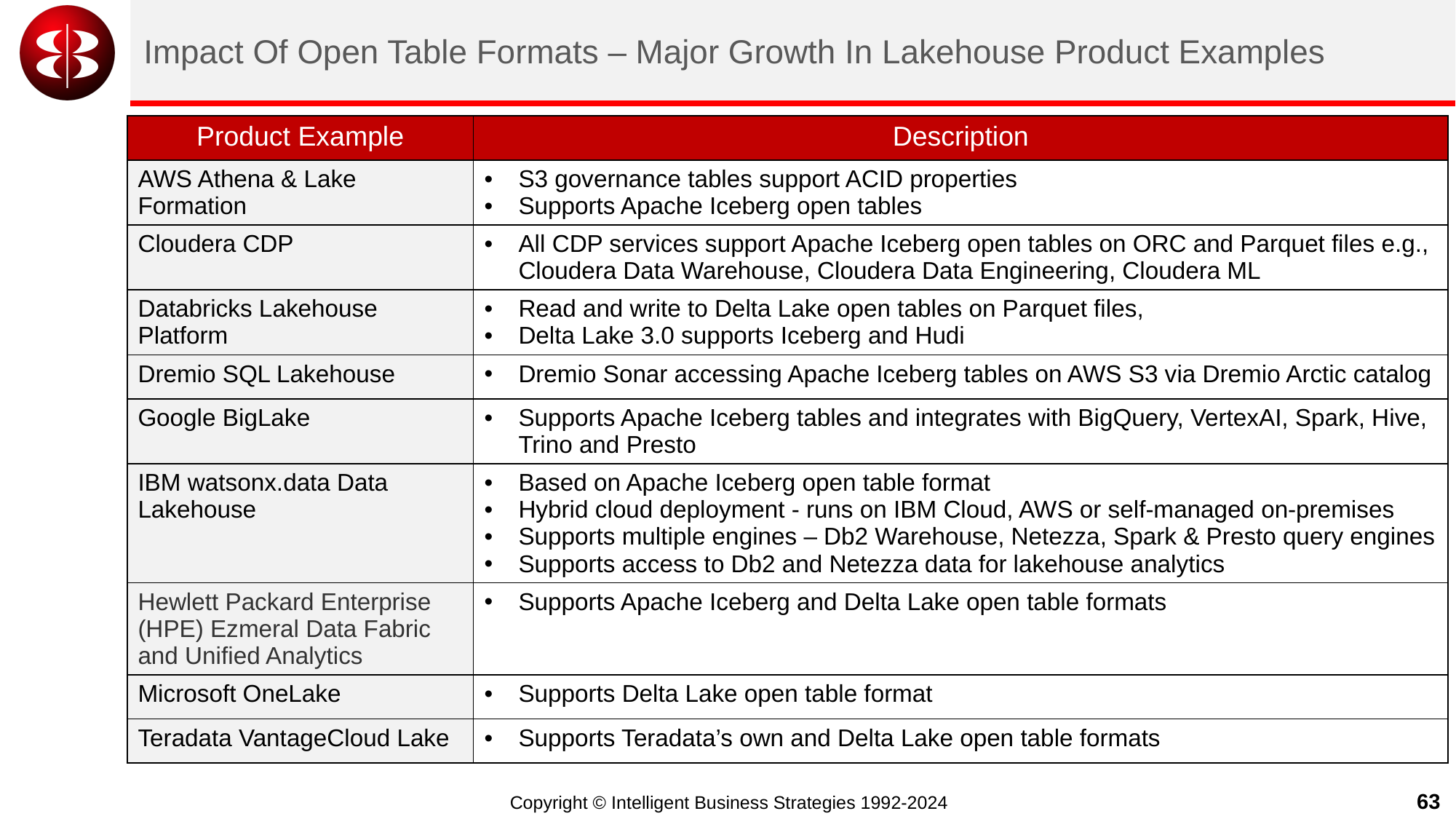

# Impact Of Open Table Formats – Major Growth In Lakehouse Product Examples
| Product Example | Description |
| --- | --- |
| AWS Athena & Lake Formation | S3 governance tables support ACID properties Supports Apache Iceberg open tables |
| Cloudera CDP | All CDP services support Apache Iceberg open tables on ORC and Parquet files e.g., Cloudera Data Warehouse, Cloudera Data Engineering, Cloudera ML |
| Databricks Lakehouse Platform | Read and write to Delta Lake open tables on Parquet files, Delta Lake 3.0 supports Iceberg and Hudi |
| Dremio SQL Lakehouse | Dremio Sonar accessing Apache Iceberg tables on AWS S3 via Dremio Arctic catalog |
| Google BigLake | Supports Apache Iceberg tables and integrates with BigQuery, VertexAI, Spark, Hive, Trino and Presto |
| IBM watsonx.data Data Lakehouse | Based on Apache Iceberg open table format Hybrid cloud deployment - runs on IBM Cloud, AWS or self-managed on-premises Supports multiple engines – Db2 Warehouse, Netezza, Spark & Presto query engines Supports access to Db2 and Netezza data for lakehouse analytics |
| Hewlett Packard Enterprise (HPE) Ezmeral Data Fabric and Unified Analytics | Supports Apache Iceberg and Delta Lake open table formats |
| Microsoft OneLake | Supports Delta Lake open table format |
| Teradata VantageCloud Lake | Supports Teradata’s own and Delta Lake open table formats |